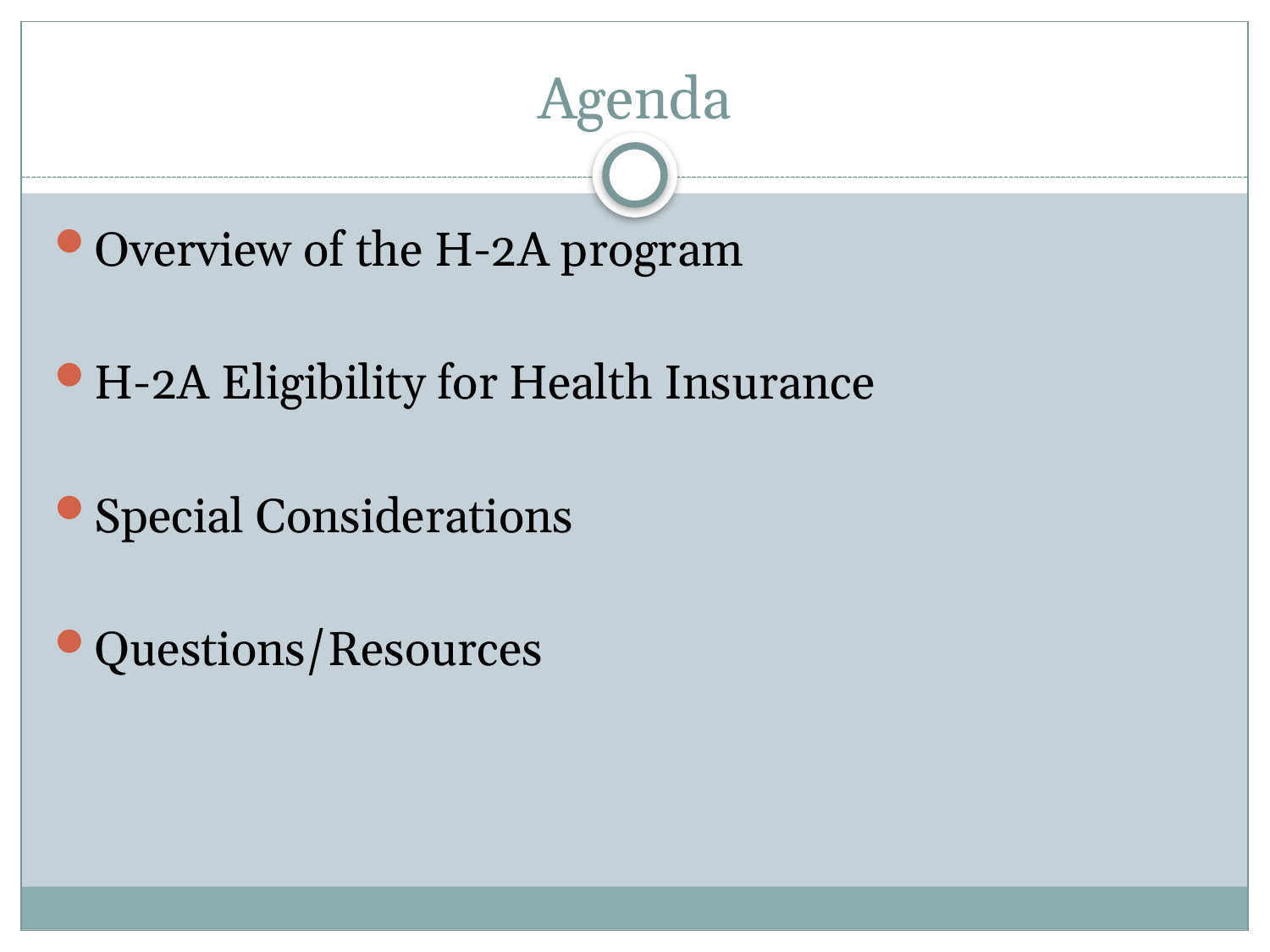

# Agenda
Overview of the H-2A program

H-2A Eligibility for Health Insurance

Special Considerations

Questions/Resources